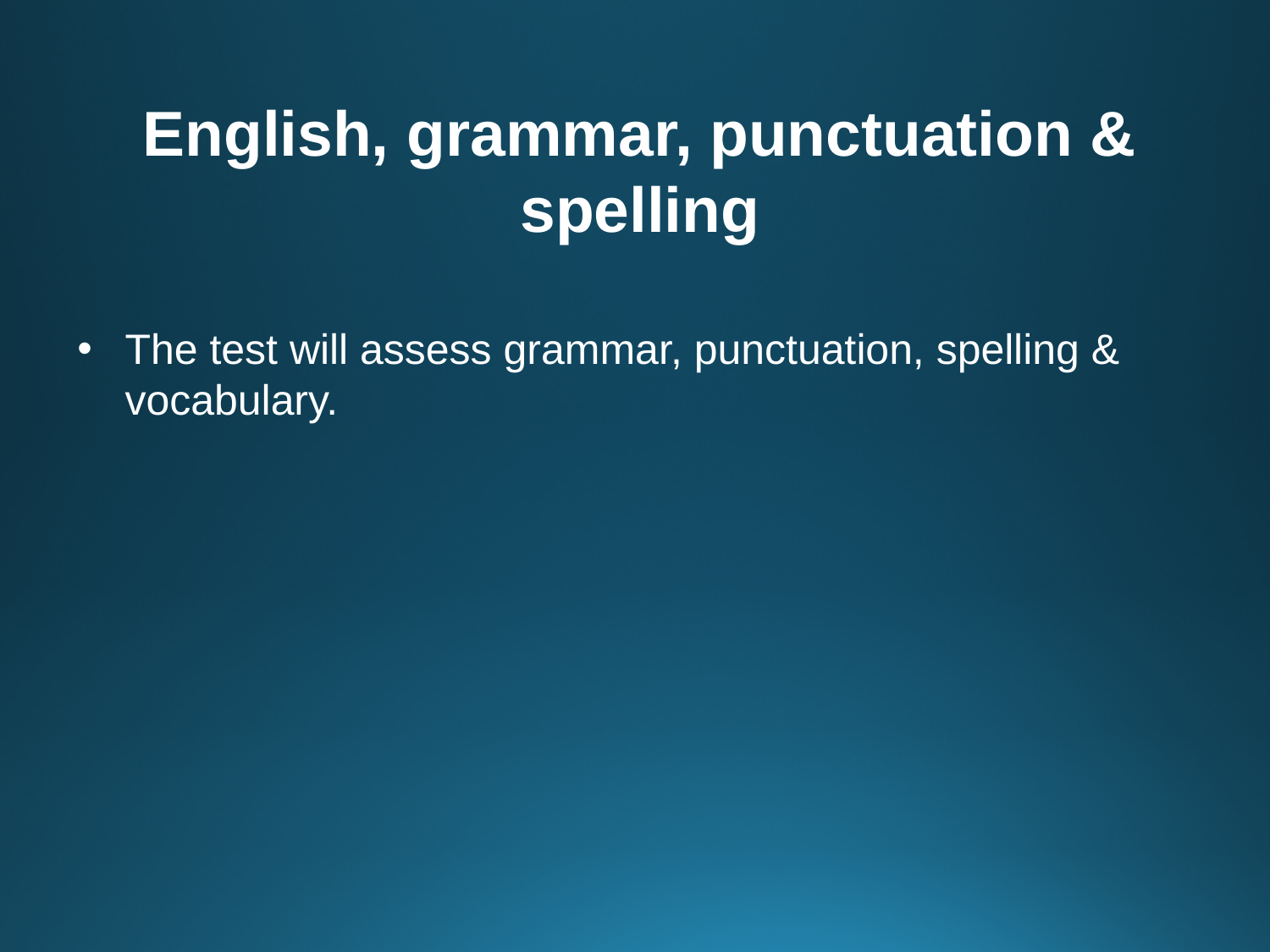

English, grammar, punctuation & spelling
The test will assess grammar, punctuation, spelling & vocabulary.